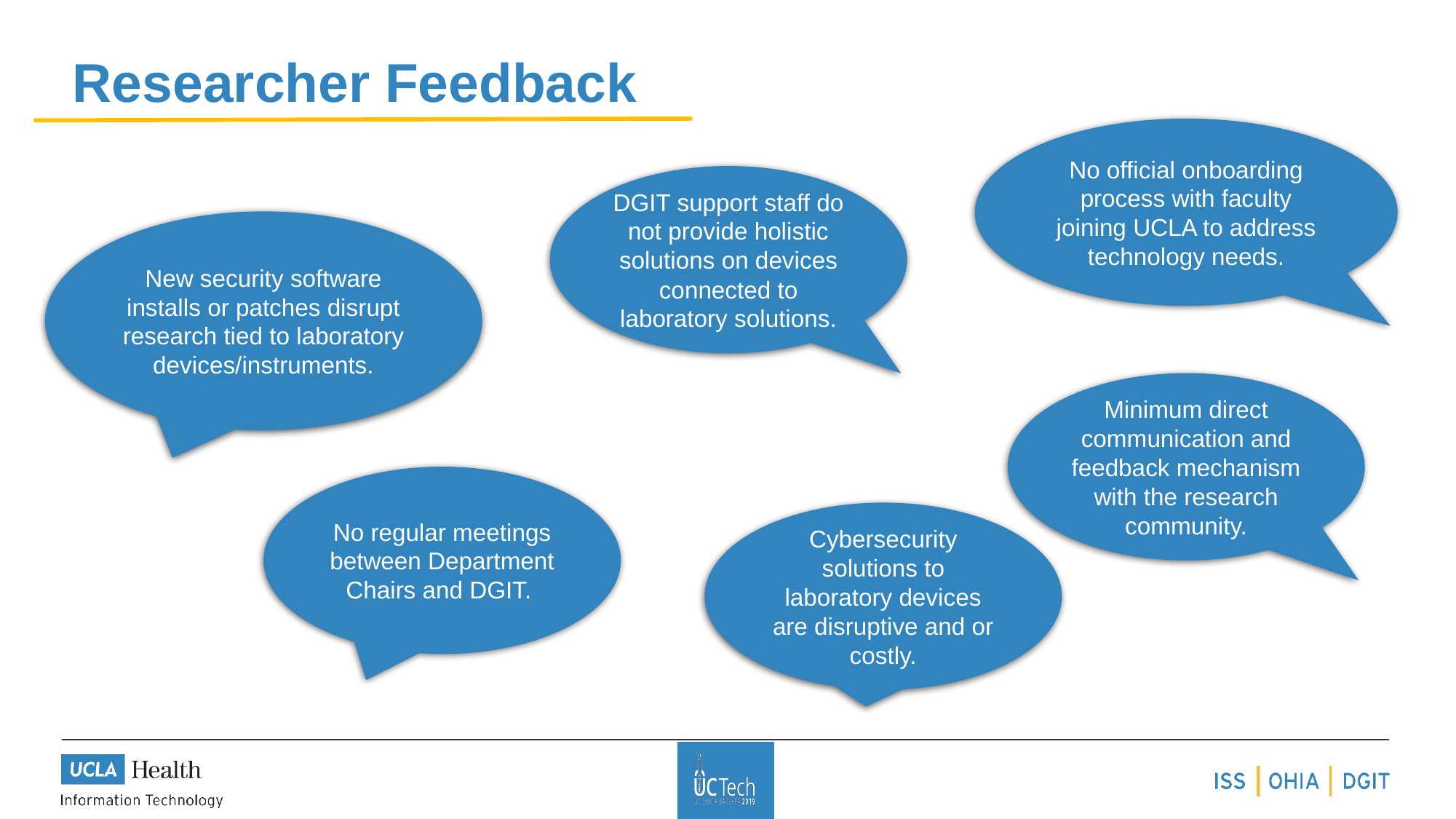

# Researcher Feedback
No official onboarding process with faculty joining UCLA to address technology needs.
DGIT support staff do not provide holistic solutions on devices connected to laboratory solutions.
New security software installs or patches disrupt research tied to laboratory devices/instruments.
Minimum direct communication and feedback mechanism with the research community.
No regular meetings between Department Chairs and DGIT.
Cybersecurity solutions to laboratory devices are disruptive and or costly.